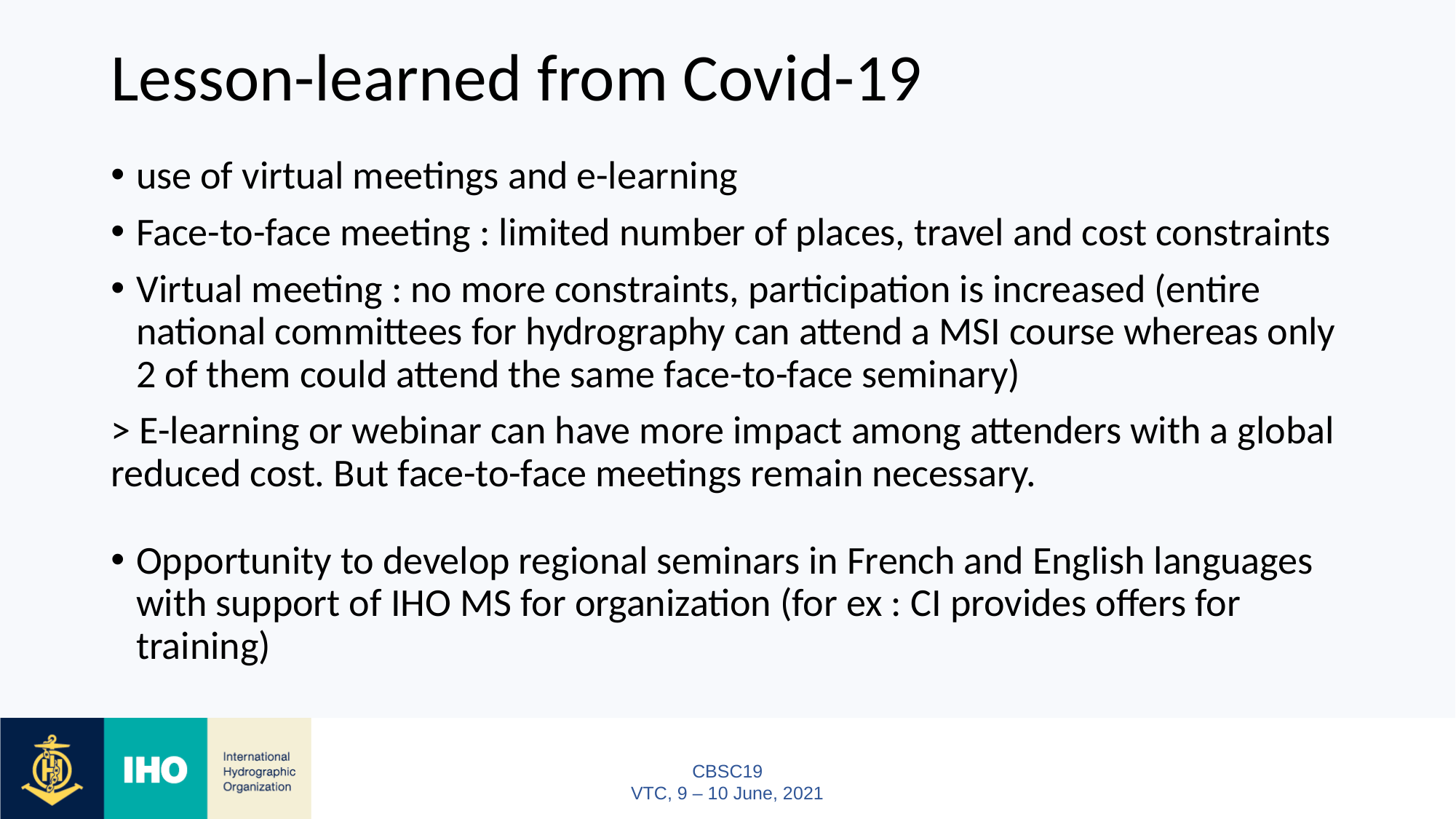

# Lesson-learned from Covid-19
use of virtual meetings and e-learning
Face-to-face meeting : limited number of places, travel and cost constraints
Virtual meeting : no more constraints, participation is increased (entire national committees for hydrography can attend a MSI course whereas only 2 of them could attend the same face-to-face seminary)
> E-learning or webinar can have more impact among attenders with a global reduced cost. But face-to-face meetings remain necessary.

Opportunity to develop regional seminars in French and English languages with support of IHO MS for organization (for ex : CI provides offers for training)